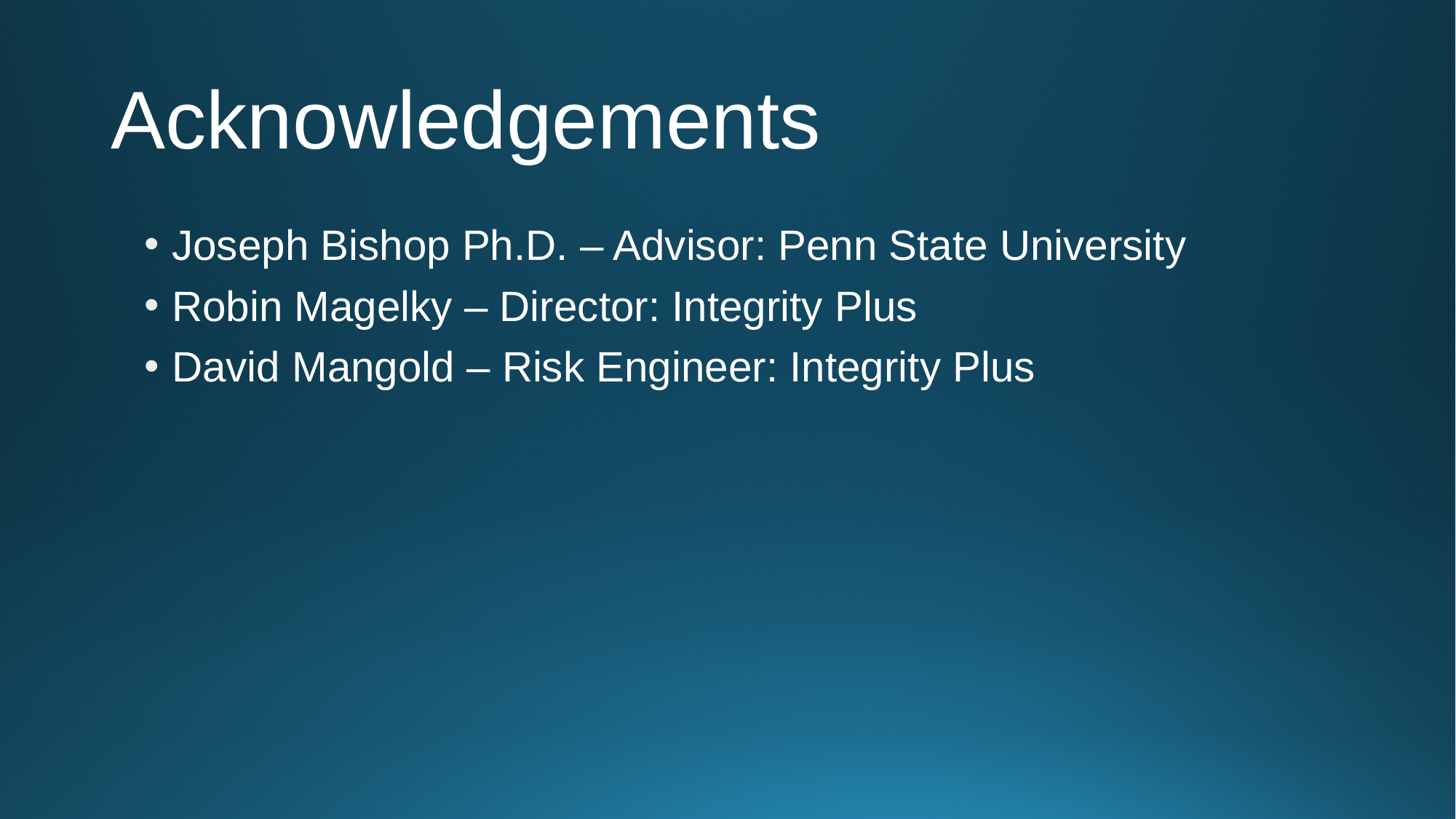

# Acknowledgements
Joseph Bishop Ph.D. – Advisor: Penn State University
Robin Magelky – Director: Integrity Plus
David Mangold – Risk Engineer: Integrity Plus